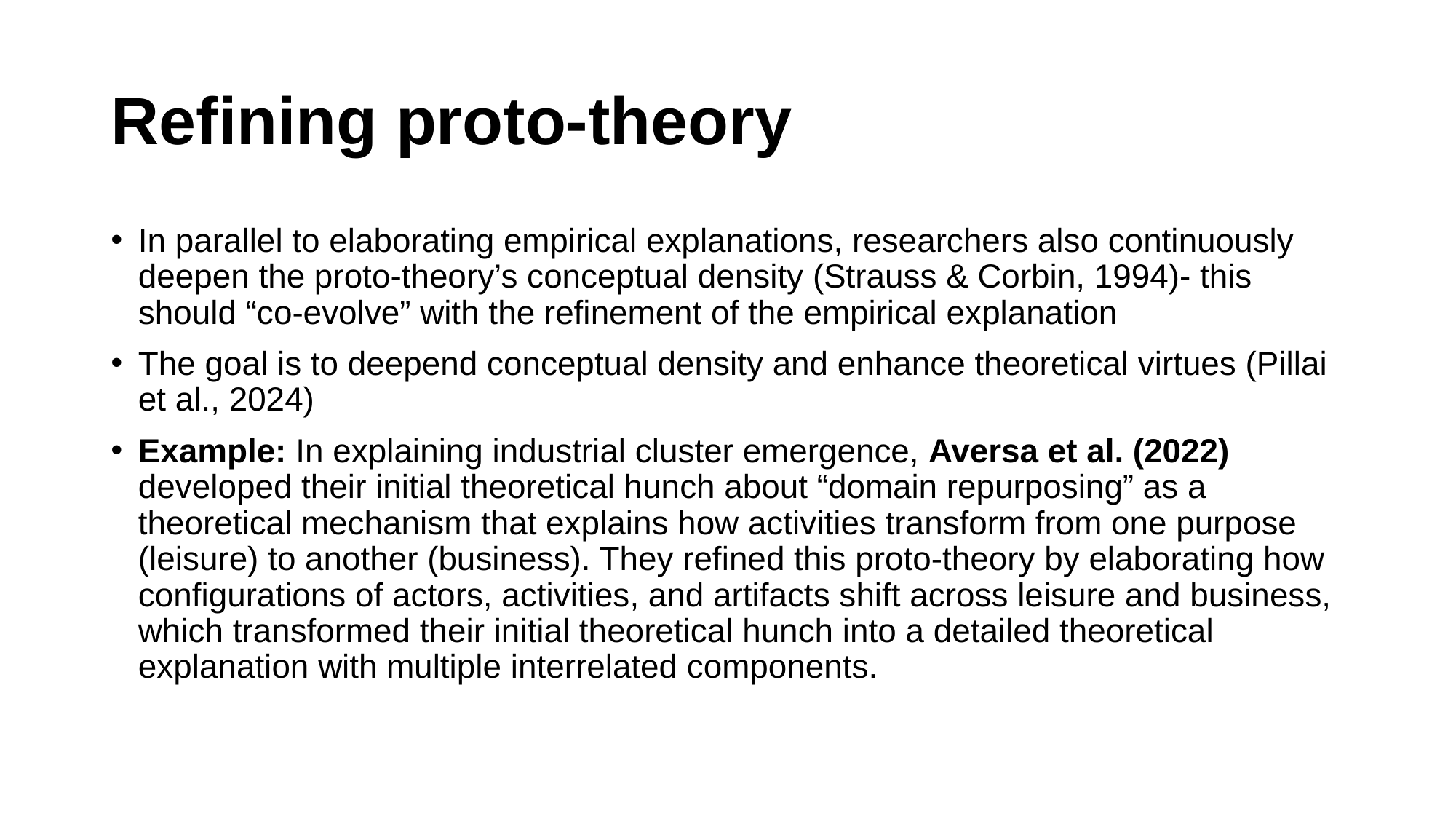

# Refining proto-theory
In parallel to elaborating empirical explanations, researchers also continuously deepen the proto-theory’s conceptual density (Strauss & Corbin, 1994)- this should “co-evolve” with the refinement of the empirical explanation
The goal is to deepend conceptual density and enhance theoretical virtues (Pillai et al., 2024)
Example: In explaining industrial cluster emergence, Aversa et al. (2022) developed their initial theoretical hunch about “domain repurposing” as a theoretical mechanism that explains how activities transform from one purpose (leisure) to another (business). They refined this proto-theory by elaborating how configurations of actors, activities, and artifacts shift across leisure and business, which transformed their initial theoretical hunch into a detailed theoretical explanation with multiple interrelated components.